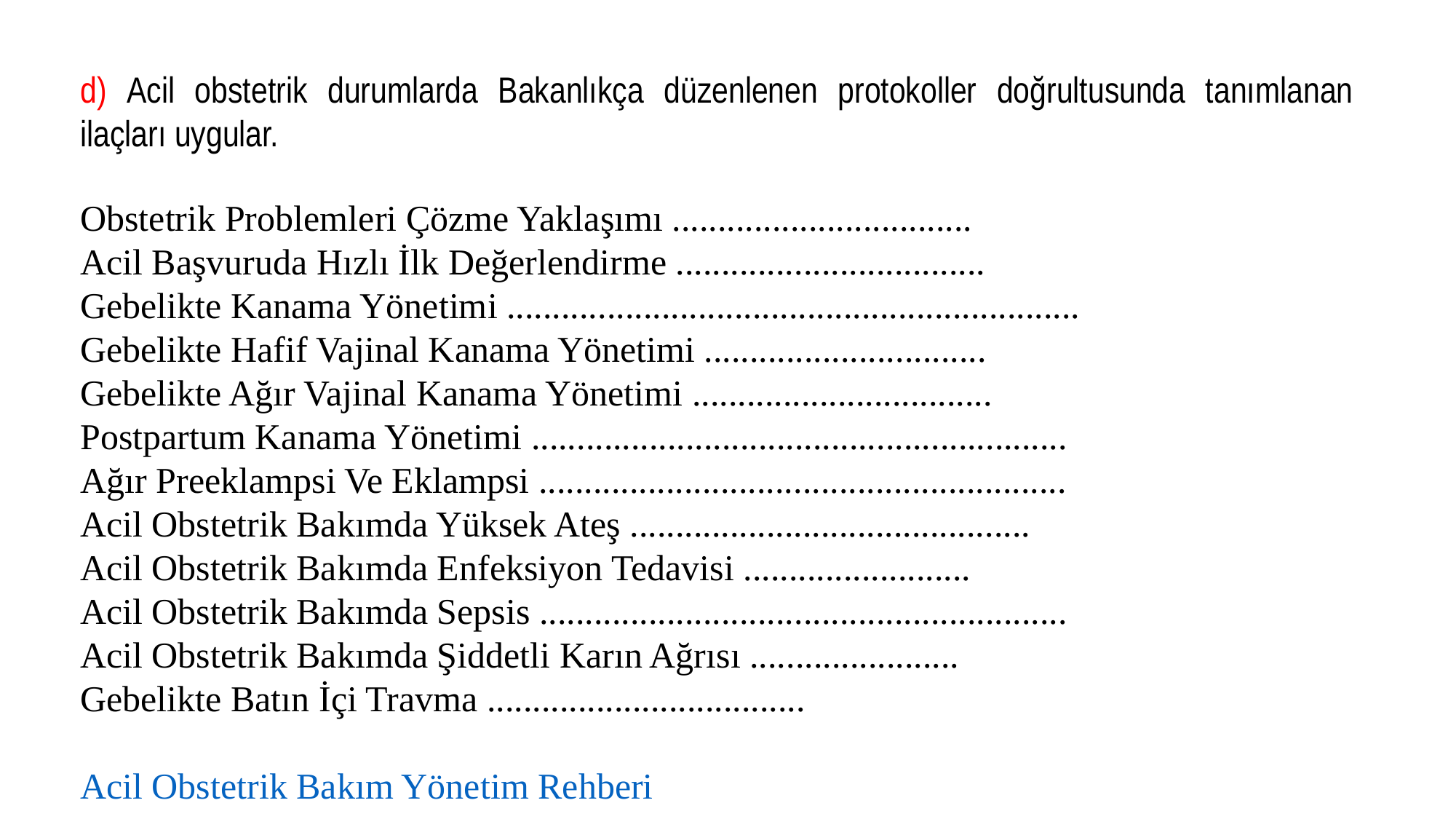

d) Acil obstetrik durumlarda Bakanlıkça düzenlenen protokoller doğrultusunda tanımlanan ilaçları uygular.
Obstetrik Problemleri Çözme Yaklaşımı .................................
Acil Başvuruda Hızlı İlk Değerlendirme ..................................
Gebelikte Kanama Yönetimi ...............................................................
Gebelikte Hafif Vajinal Kanama Yönetimi ...............................
Gebelikte Ağır Vajinal Kanama Yönetimi .................................
Postpartum Kanama Yönetimi ...........................................................
Ağır Preeklampsi Ve Eklampsi ..........................................................
Acil Obstetrik Bakımda Yüksek Ateş ............................................
Acil Obstetrik Bakımda Enfeksiyon Tedavisi .........................
Acil Obstetrik Bakımda Sepsis ..........................................................
Acil Obstetrik Bakımda Şiddetli Karın Ağrısı .......................
Gebelikte Batın İçi Travma ...................................

Acil Obstetrik Bakım Yönetim Rehberi